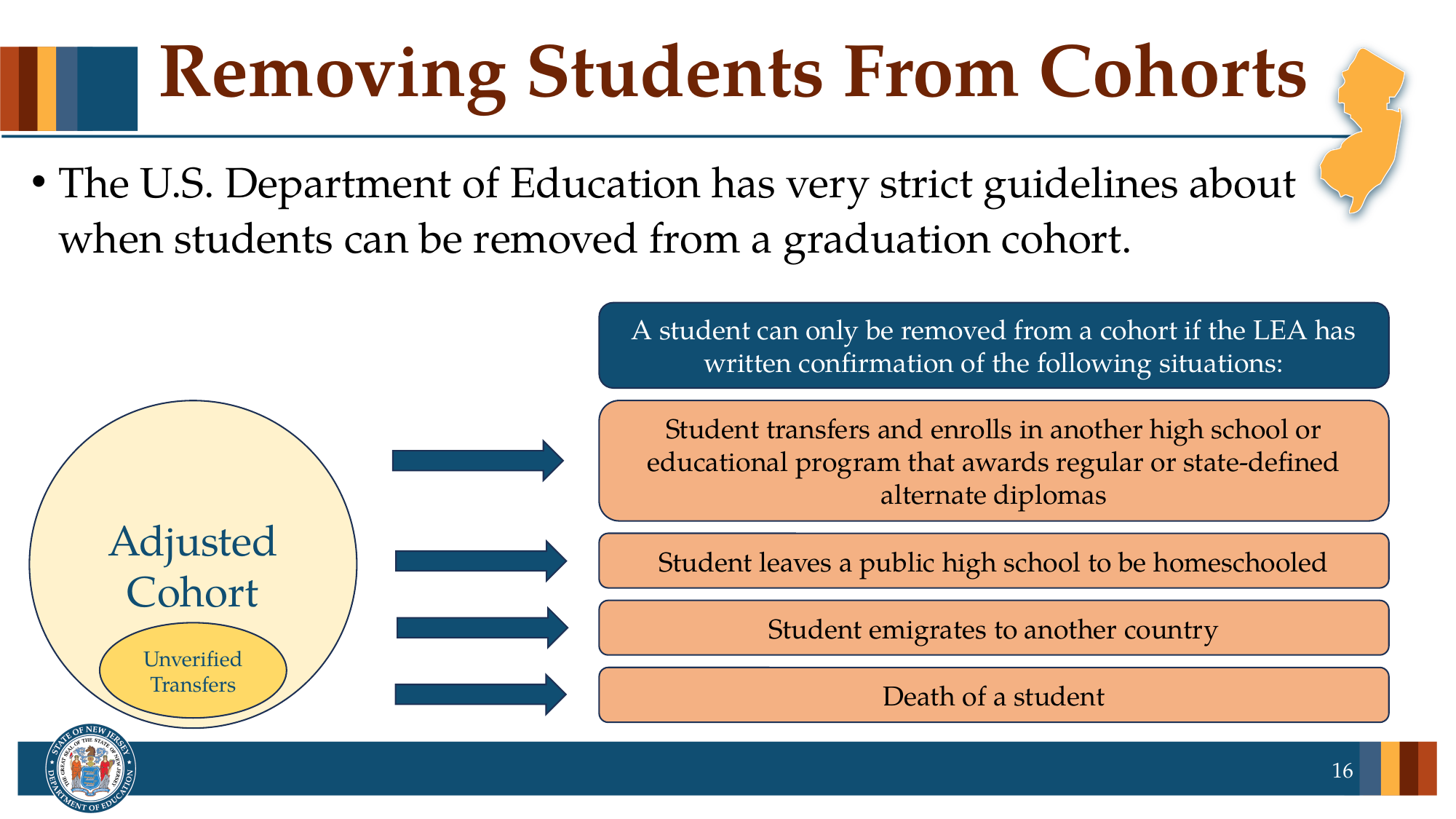

# Removing Students From Cohorts
The U.S. Department of Education has very strict guidelines about when students can be removed from a graduation cohort.
A student can only be removed from a cohort if the LEA has written confirmation of the following situations:
Student transfers and enrolls in another high school or educational program that awards regular or state-defined alternate diplomas
Adjusted Cohort

Student leaves a public high school to be homeschooled

Student emigrates to another country

Unverified Transfers
Death of a student

16